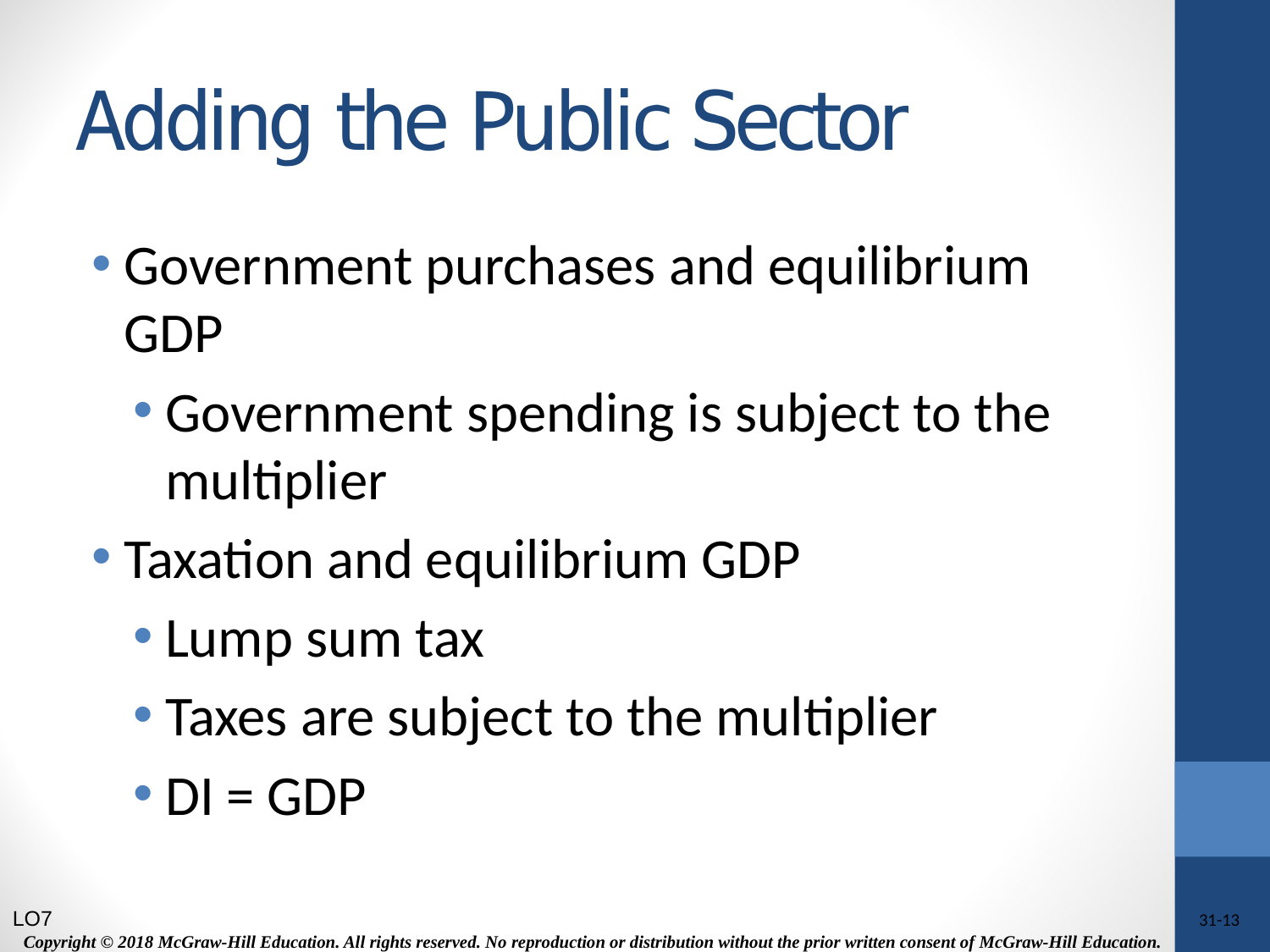

# Adding the Public Sector
Government purchases and equilibrium GDP
Government spending is subject to the multiplier
Taxation and equilibrium GDP
Lump sum tax
Taxes are subject to the multiplier
DI = GDP
LO7